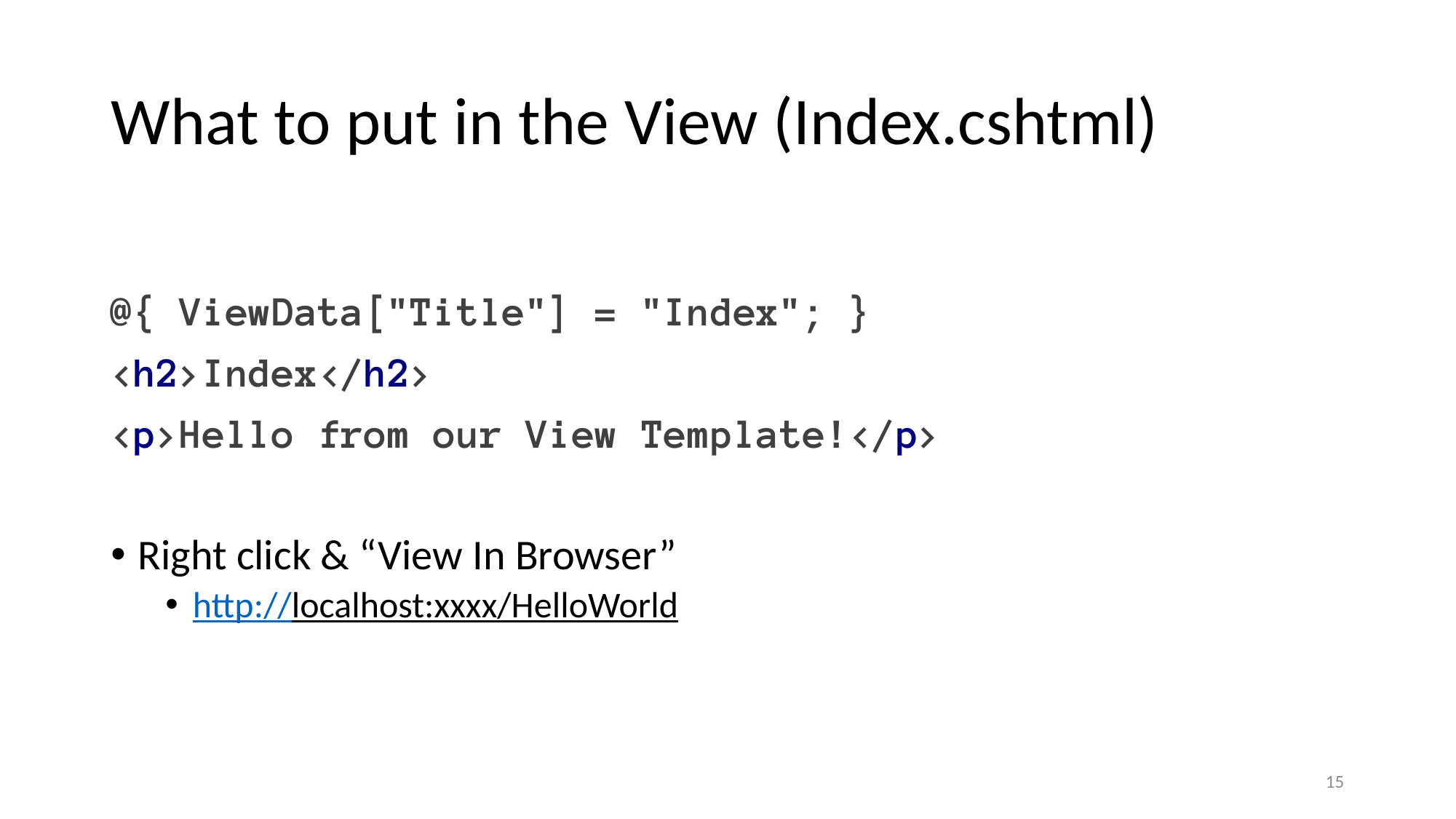

# What to put in the View (Index.cshtml)

@{ ViewData["Title"] = "Index"; }
<h2>Index</h2>
<p>Hello from our View Template!</p>

Right click & “View In Browser”
http://localhost:xxxx/HelloWorld
15